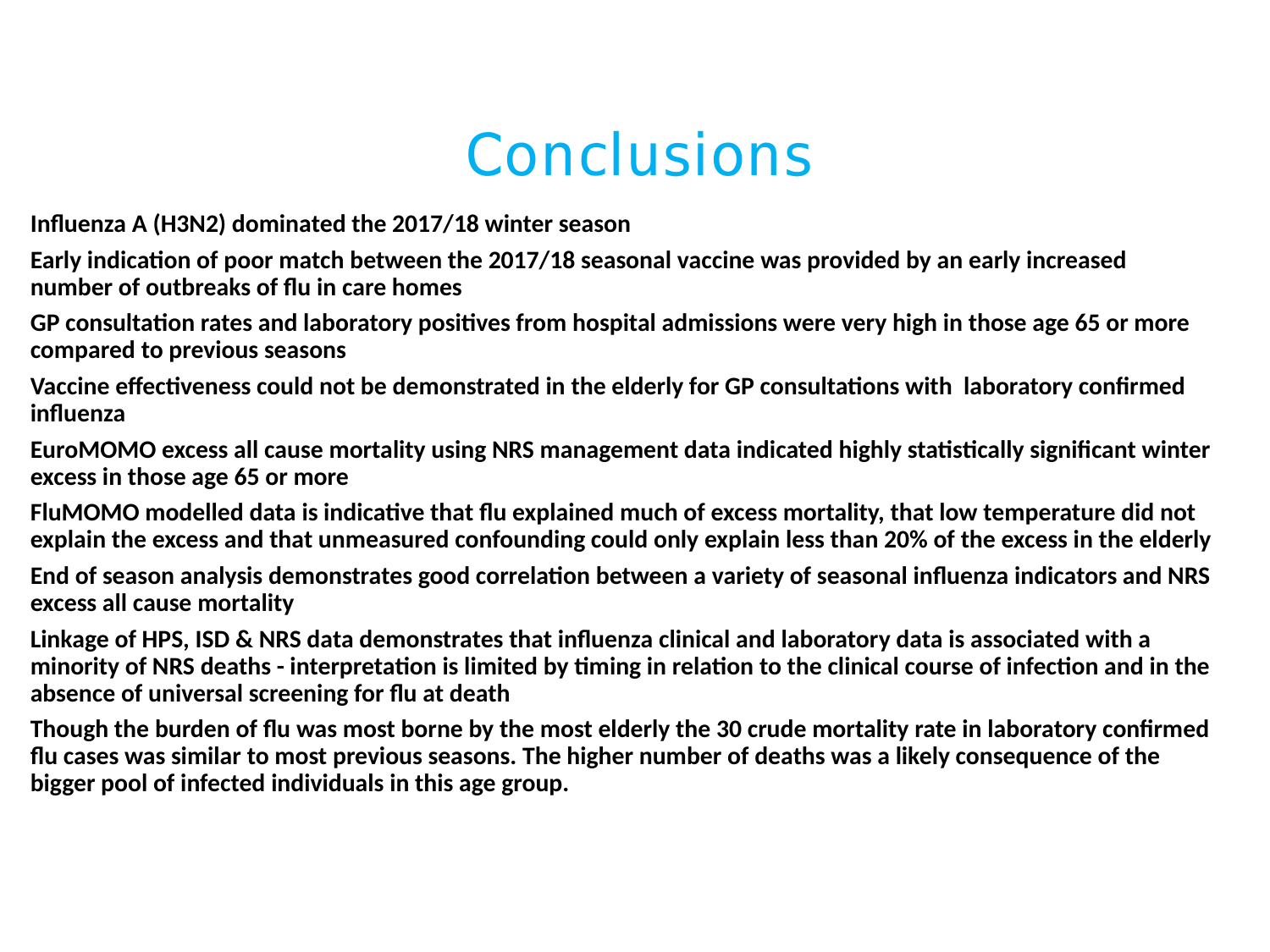

# Conclusions
Influenza A (H3N2) dominated the 2017/18 winter season
Early indication of poor match between the 2017/18 seasonal vaccine was provided by an early increased number of outbreaks of flu in care homes
GP consultation rates and laboratory positives from hospital admissions were very high in those age 65 or more compared to previous seasons
Vaccine effectiveness could not be demonstrated in the elderly for GP consultations with  laboratory confirmed influenza
EuroMOMO excess all cause mortality using NRS management data indicated highly statistically significant winter excess in those age 65 or more
FluMOMO modelled data is indicative that flu explained much of excess mortality, that low temperature did not explain the excess and that unmeasured confounding could only explain less than 20% of the excess in the elderly
End of season analysis demonstrates good correlation between a variety of seasonal influenza indicators and NRS excess all cause mortality
Linkage of HPS, ISD & NRS data demonstrates that influenza clinical and laboratory data is associated with a minority of NRS deaths - interpretation is limited by timing in relation to the clinical course of infection and in the absence of universal screening for flu at death
Though the burden of flu was most borne by the most elderly the 30 crude mortality rate in laboratory confirmed flu cases was similar to most previous seasons. The higher number of deaths was a likely consequence of the bigger pool of infected individuals in this age group.